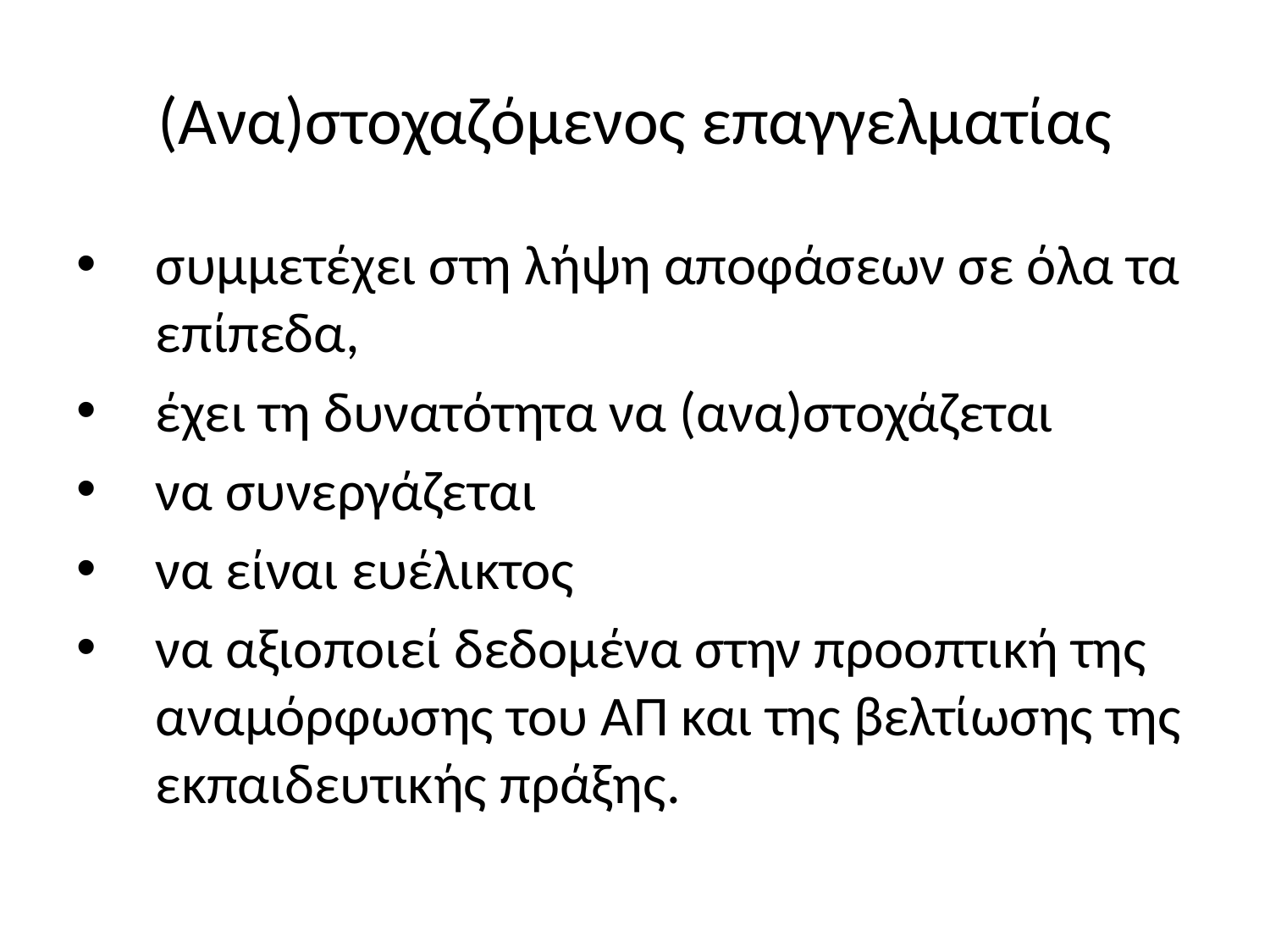

# (Ανα)στοχαζόμενος επαγγελματίας
συμμετέχει στη λήψη αποφάσεων σε όλα τα επίπεδα,
έχει τη δυνατότητα να (ανα)στοχάζεται
να συνεργάζεται
να είναι ευέλικτος
να αξιοποιεί δεδομένα στην προοπτική της αναμόρφωσης του ΑΠ και της βελτίωσης της εκπαιδευτικής πράξης.